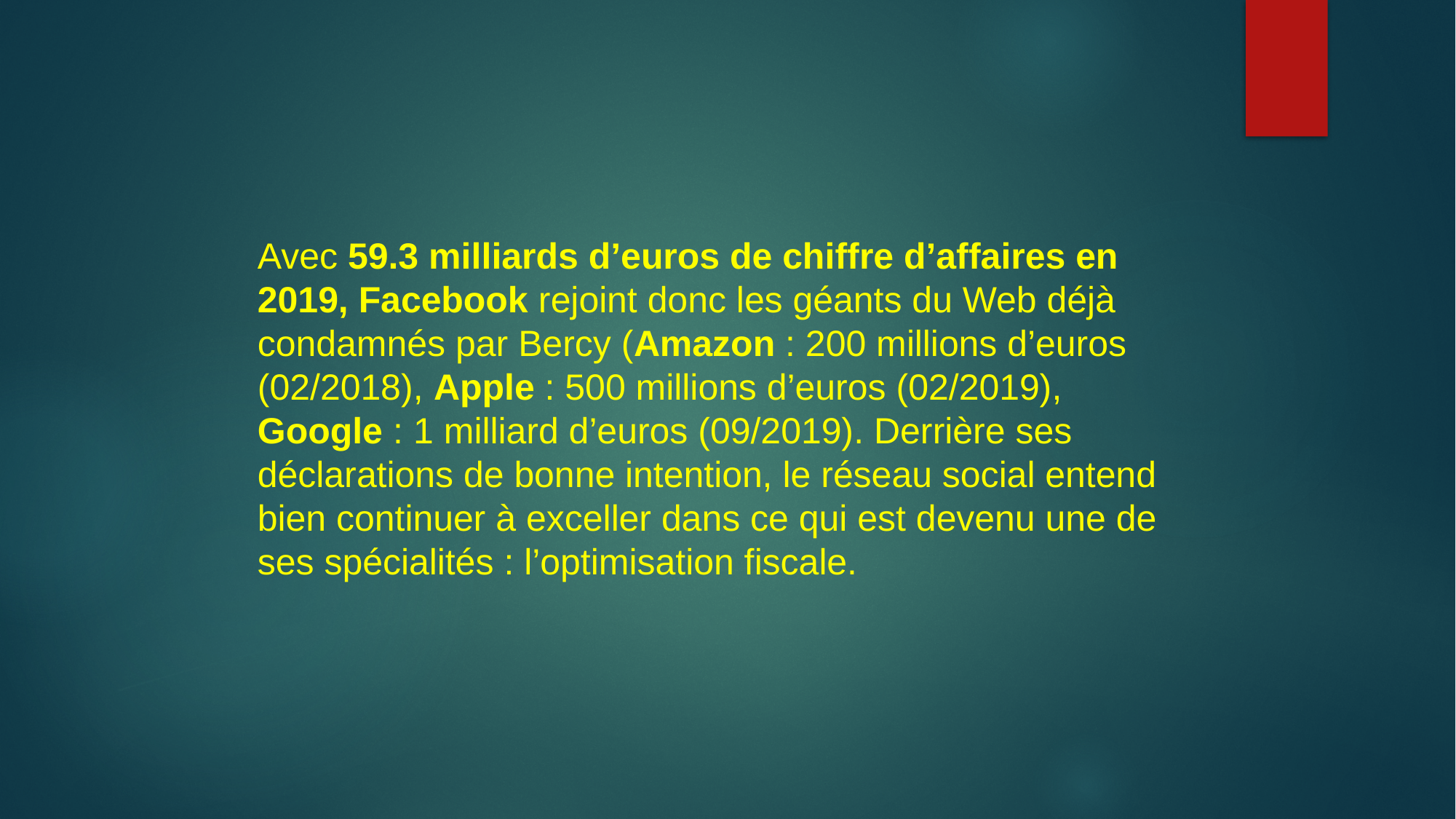

Avec 59.3 milliards d’euros de chiffre d’affaires en 2019, Facebook rejoint donc les géants du Web déjà condamnés par Bercy (Amazon : 200 millions d’euros (02/2018), Apple : 500 millions d’euros (02/2019), Google : 1 milliard d’euros (09/2019). Derrière ses déclarations de bonne intention, le réseau social entend bien continuer à exceller dans ce qui est devenu une de ses spécialités : l’optimisation fiscale.